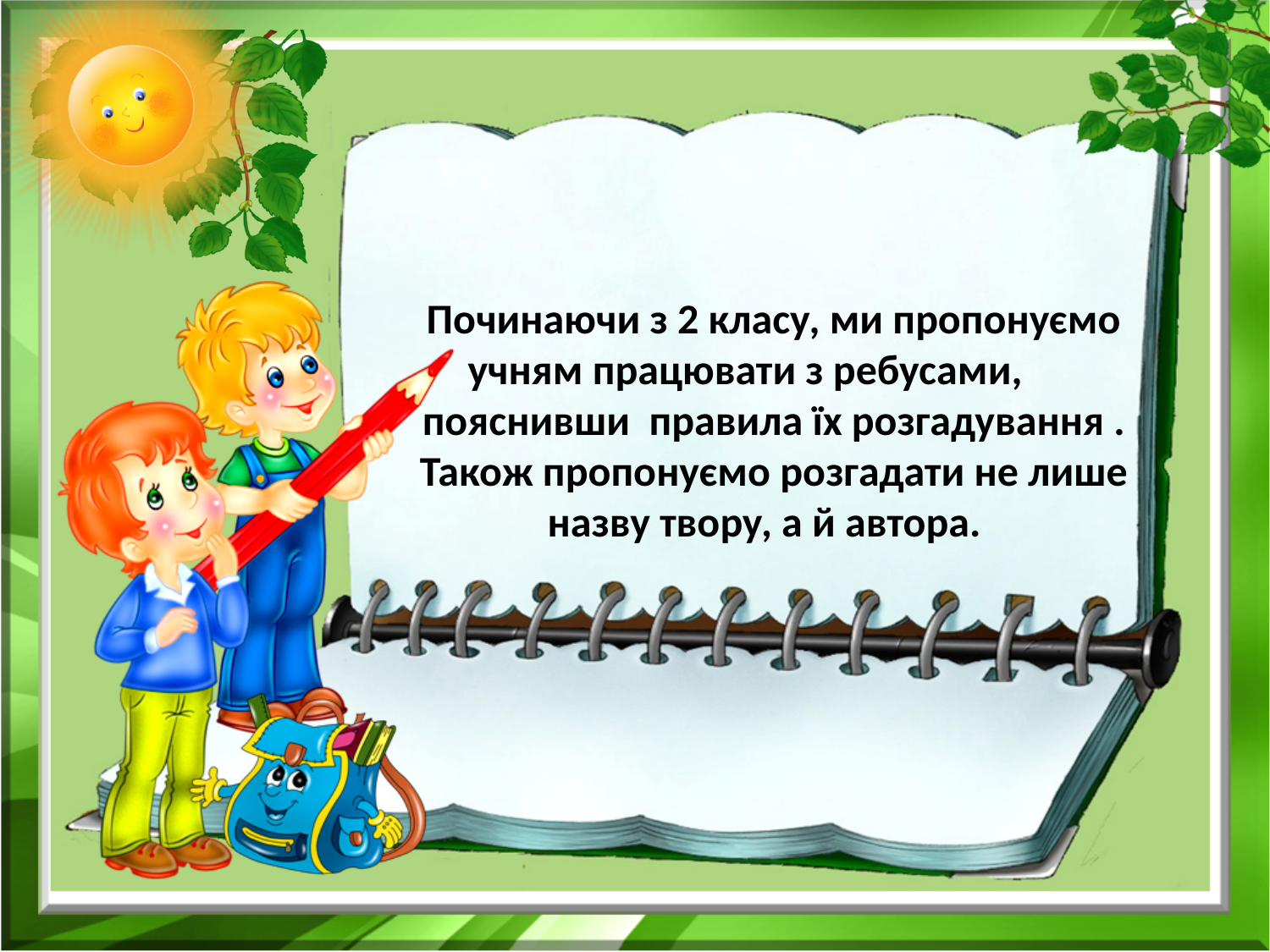

# Починаючи з 2 класу, ми пропонуємо учням працювати з ребусами,       пояснивши  правила їх розгадування . Також пропонуємо розгадати не лише назву твору, а й автора.